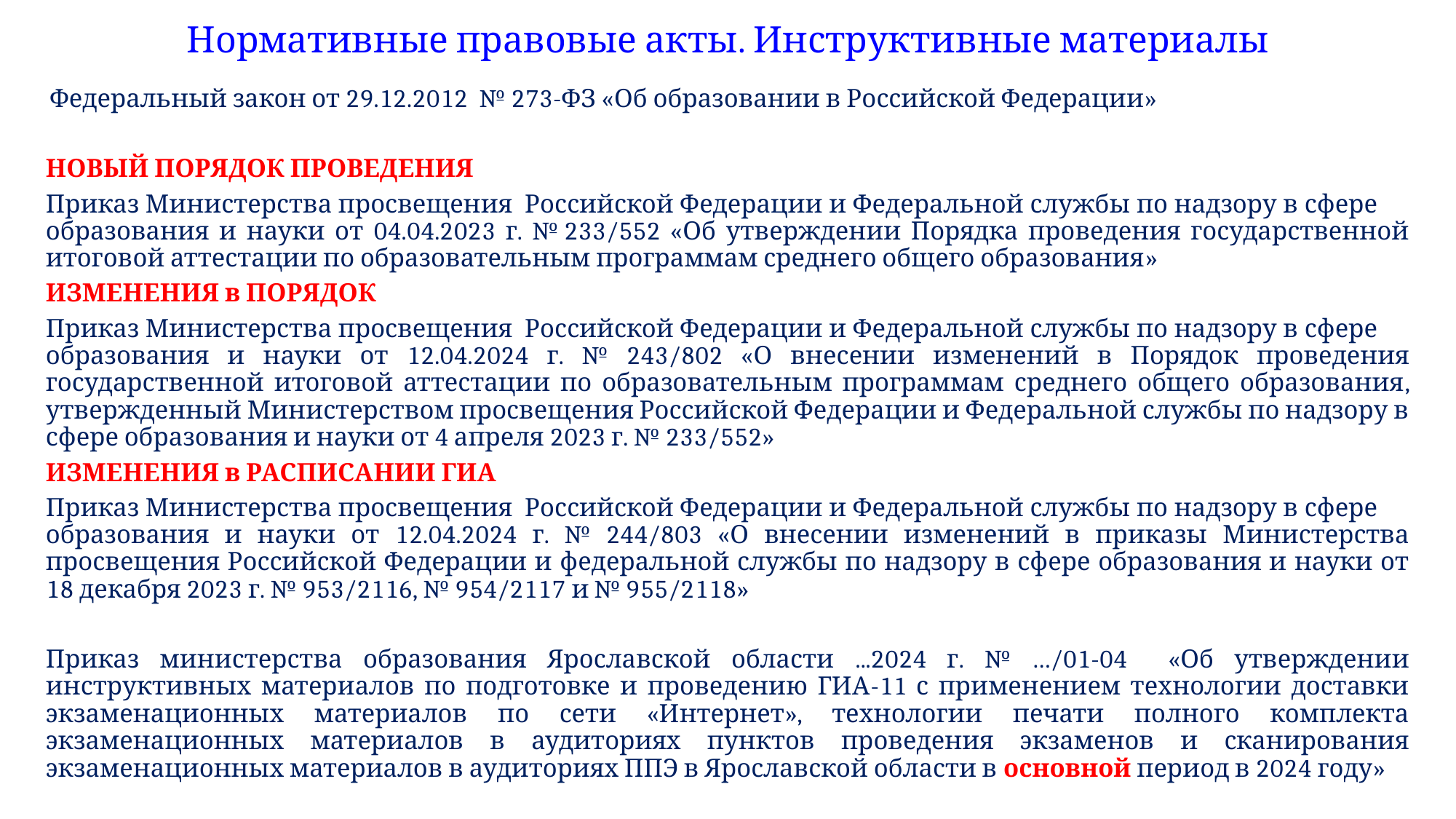

# Нормативные правовые акты. Инструктивные материалы

  Федеральный закон от 29.12.2012  № 273-ФЗ «Об образовании в Российской Федерации»

НОВЫЙ ПОРЯДОК ПРОВЕДЕНИЯ
Приказ Министерства просвещения  Российской Федерации и Федеральной службы по надзору в сфере      образования и науки от 04.04.2023 г. № 233/552 «Об утверждении Порядка проведения государственной итоговой аттестации по образовательным программам среднего общего образования»
ИЗМЕНЕНИЯ в ПОРЯДОК
Приказ Министерства просвещения  Российской Федерации и Федеральной службы по надзору в сфере      образования и науки от 12.04.2024 г. № 243/802 «О внесении изменений в Порядок проведения государственной итоговой аттестации по образовательным программам среднего общего образования, утвержденный Министерством просвещения Российской Федерации и Федеральной службы по надзору в сфере образования и науки от 4 апреля 2023 г. № 233/552»
ИЗМЕНЕНИЯ в РАСПИСАНИИ ГИА
Приказ Министерства просвещения  Российской Федерации и Федеральной службы по надзору в сфере      образования и науки от 12.04.2024 г. № 244/803 «О внесении изменений в приказы Министерства просвещения Российской Федерации и федеральной службы по надзору в сфере образования и науки от 18 декабря 2023 г. № 953/2116, № 954/2117 и № 955/2118»

Приказ министерства образования Ярославской области ...2024 г. № …/01-04  «Об утверждении инструктивных материалов по подготовке и проведению ГИА-11 с применением технологии доставки экзаменационных материалов по сети «Интернет», технологии печати полного комплекта экзаменационных материалов в аудиториях пунктов проведения экзаменов и сканирования экзаменационных материалов в аудиториях ППЭ в Ярославской области в основной период в 2024 году»